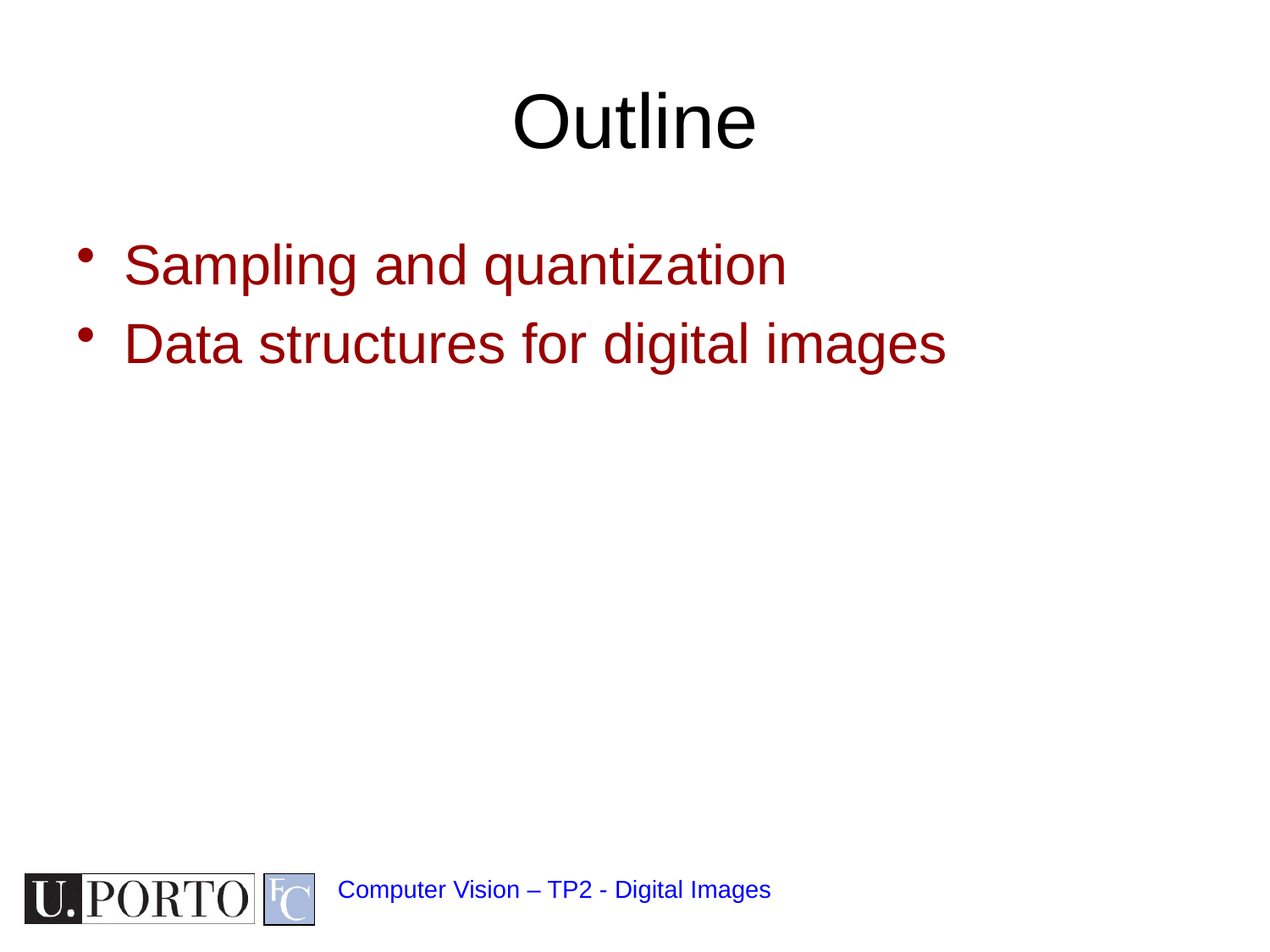

# Outline
Sampling and quantization
Data structures for digital images
Computer Vision – TP2 - Digital Images